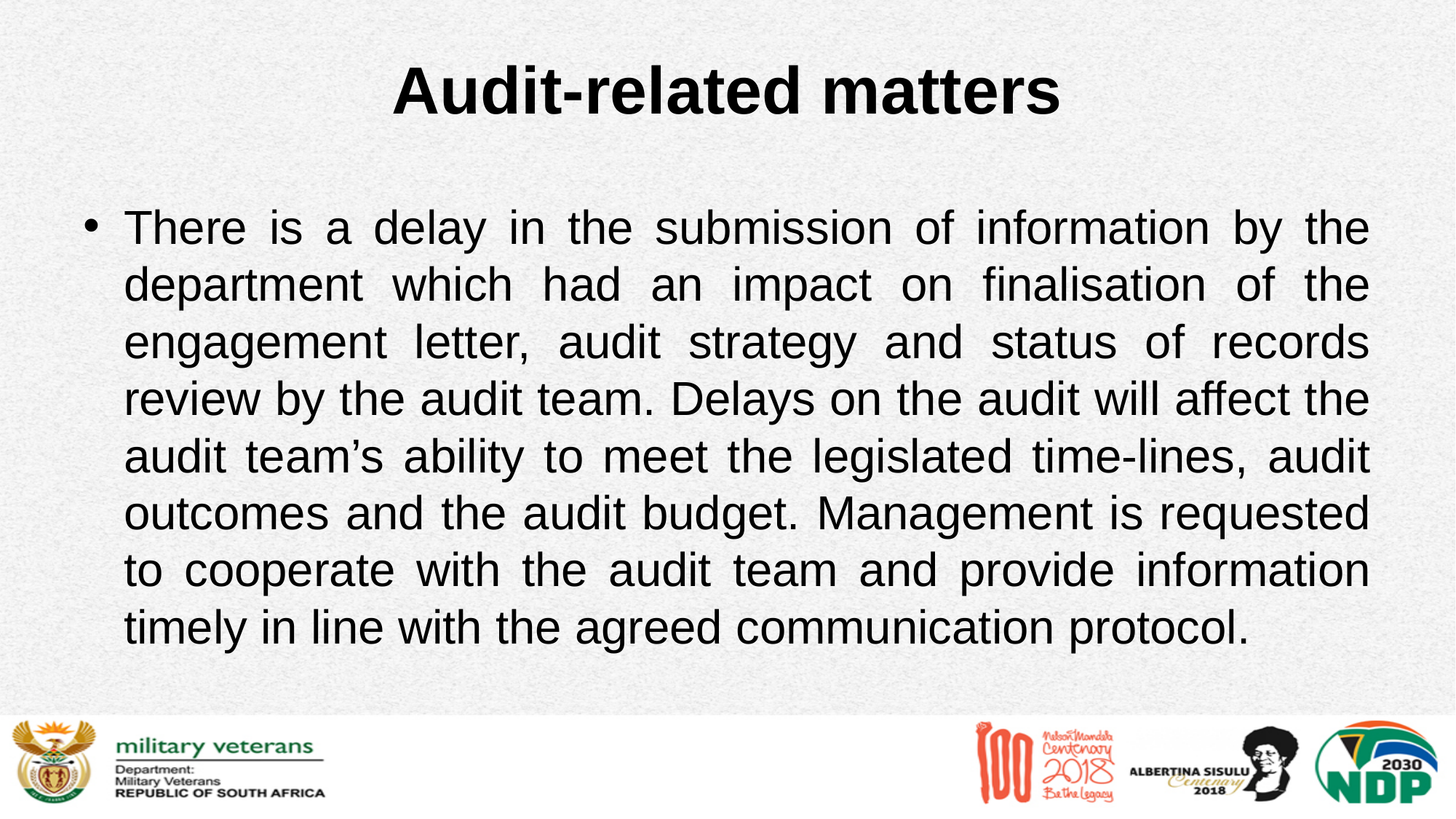

# Audit-related matters
There is a delay in the submission of information by the department which had an impact on finalisation of the engagement letter, audit strategy and status of records review by the audit team. Delays on the audit will affect the audit team’s ability to meet the legislated time-lines, audit outcomes and the audit budget. Management is requested to cooperate with the audit team and provide information timely in line with the agreed communication protocol.